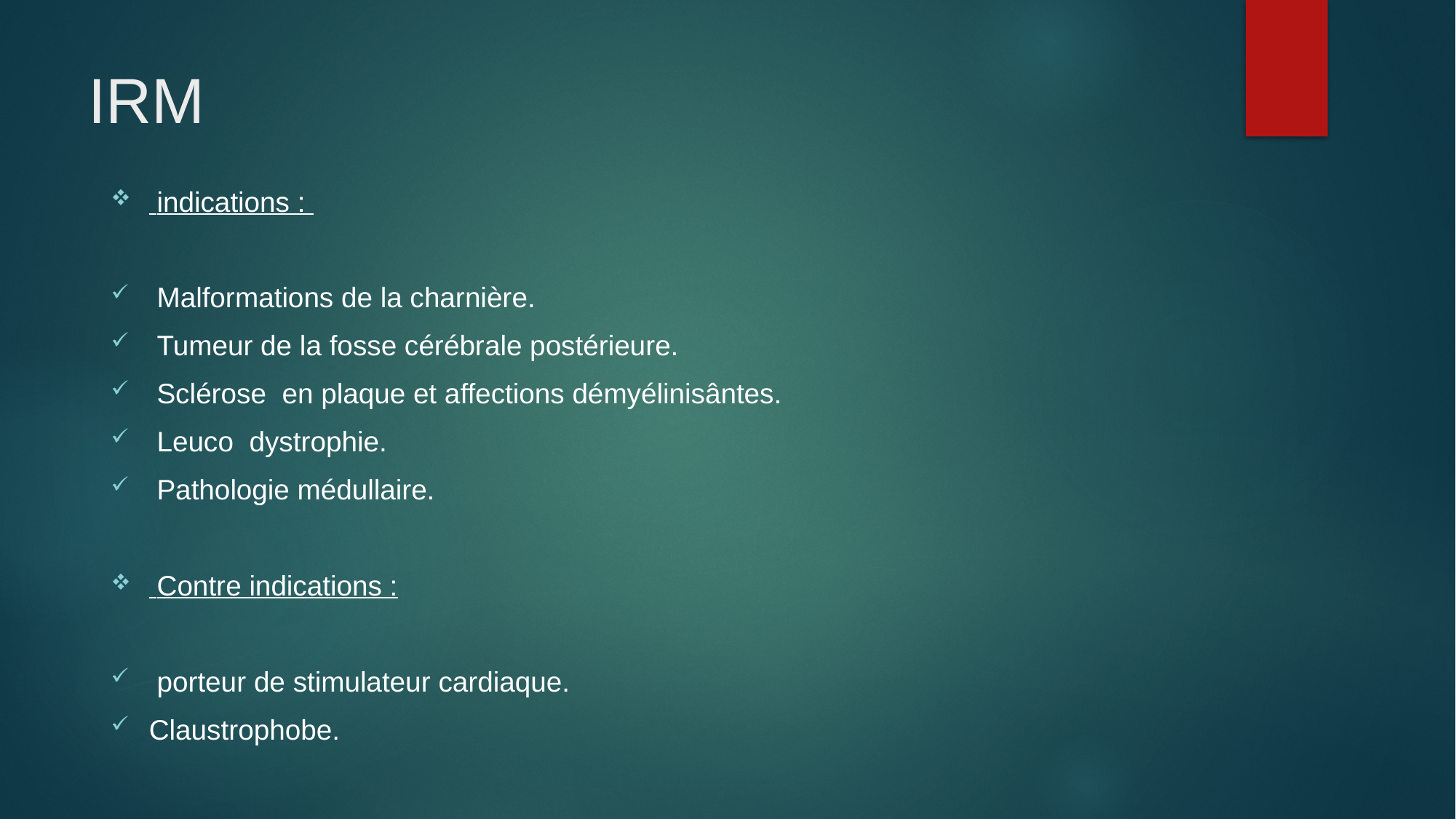

# IRM
 indications :

 Malformations de la charnière.
 Tumeur de la fosse cérébrale postérieure.
 Sclérose  en plaque et affections démyélinisântes.
 Leuco  dystrophie.
 Pathologie médullaire.

 Contre indications :

 porteur de stimulateur cardiaque.
Claustrophobe.